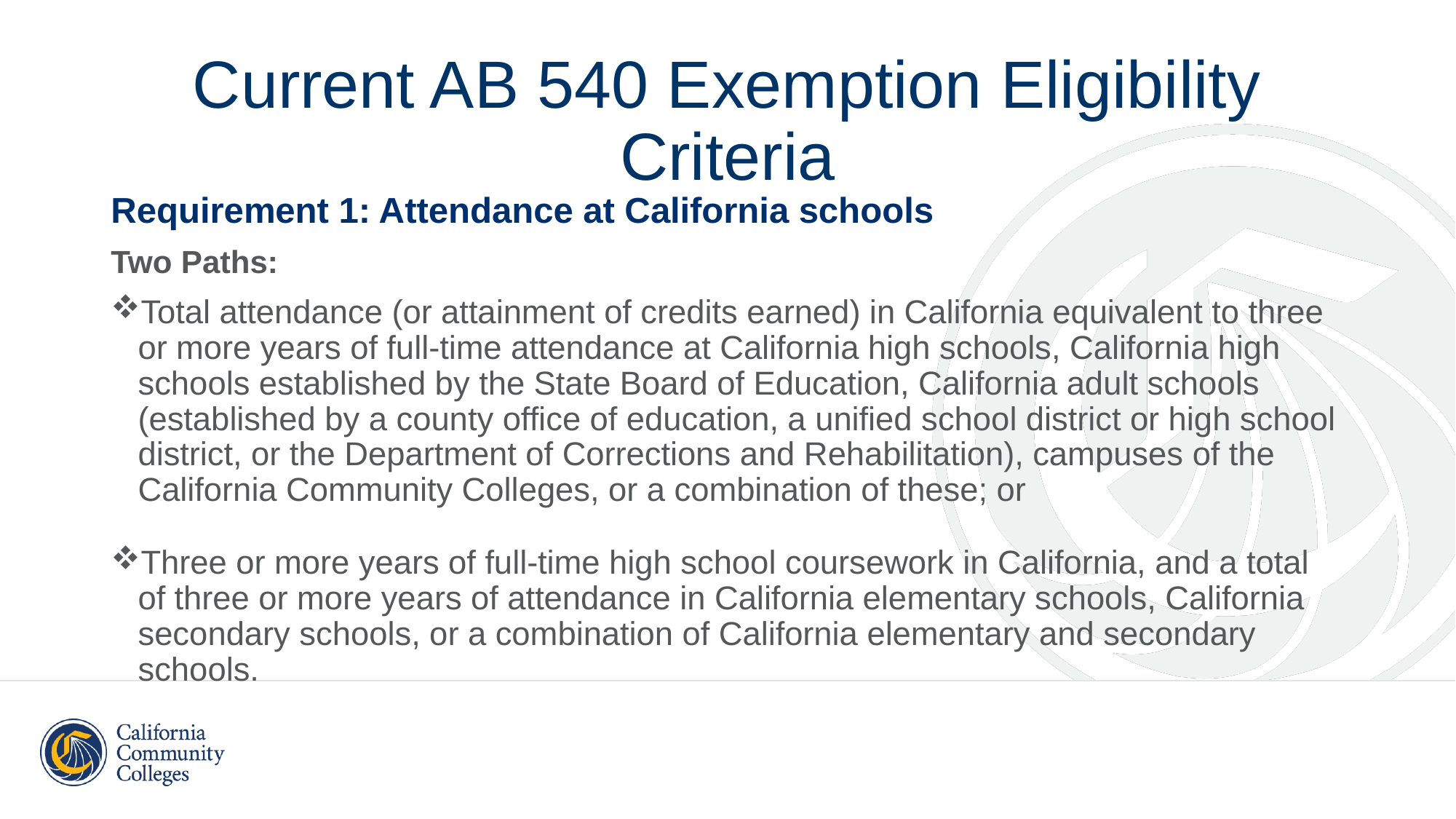

# Current AB 540 Exemption Eligibility Criteria
Requirement 1: Attendance at California schools
Two Paths:
Total attendance (or attainment of credits earned) in California equivalent to three or more years of full-time attendance at California high schools, California high schools established by the State Board of Education, California adult schools (established by a county office of education, a unified school district or high school district, or the Department of Corrections and Rehabilitation), campuses of the California Community Colleges, or a combination of these; or

Three or more years of full-time high school coursework in California, and a total of three or more years of attendance in California elementary schools, California secondary schools, or a combination of California elementary and secondary schools.